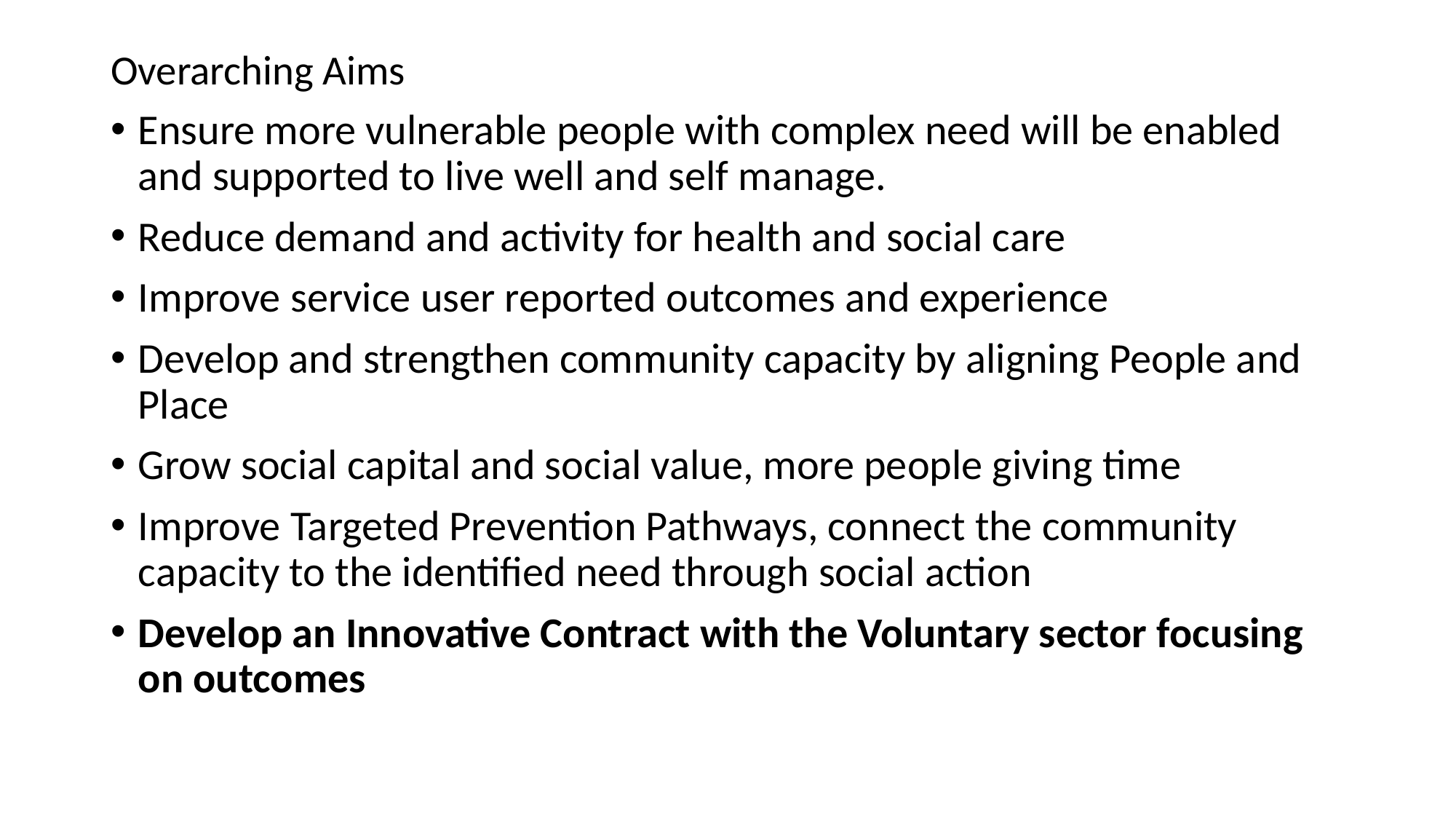

# Overarching Aims
Ensure more vulnerable people with complex need will be enabled and supported to live well and self manage.
Reduce demand and activity for health and social care
Improve service user reported outcomes and experience
Develop and strengthen community capacity by aligning People and Place
Grow social capital and social value, more people giving time
Improve Targeted Prevention Pathways, connect the community capacity to the identified need through social action
Develop an Innovative Contract with the Voluntary sector focusing on outcomes